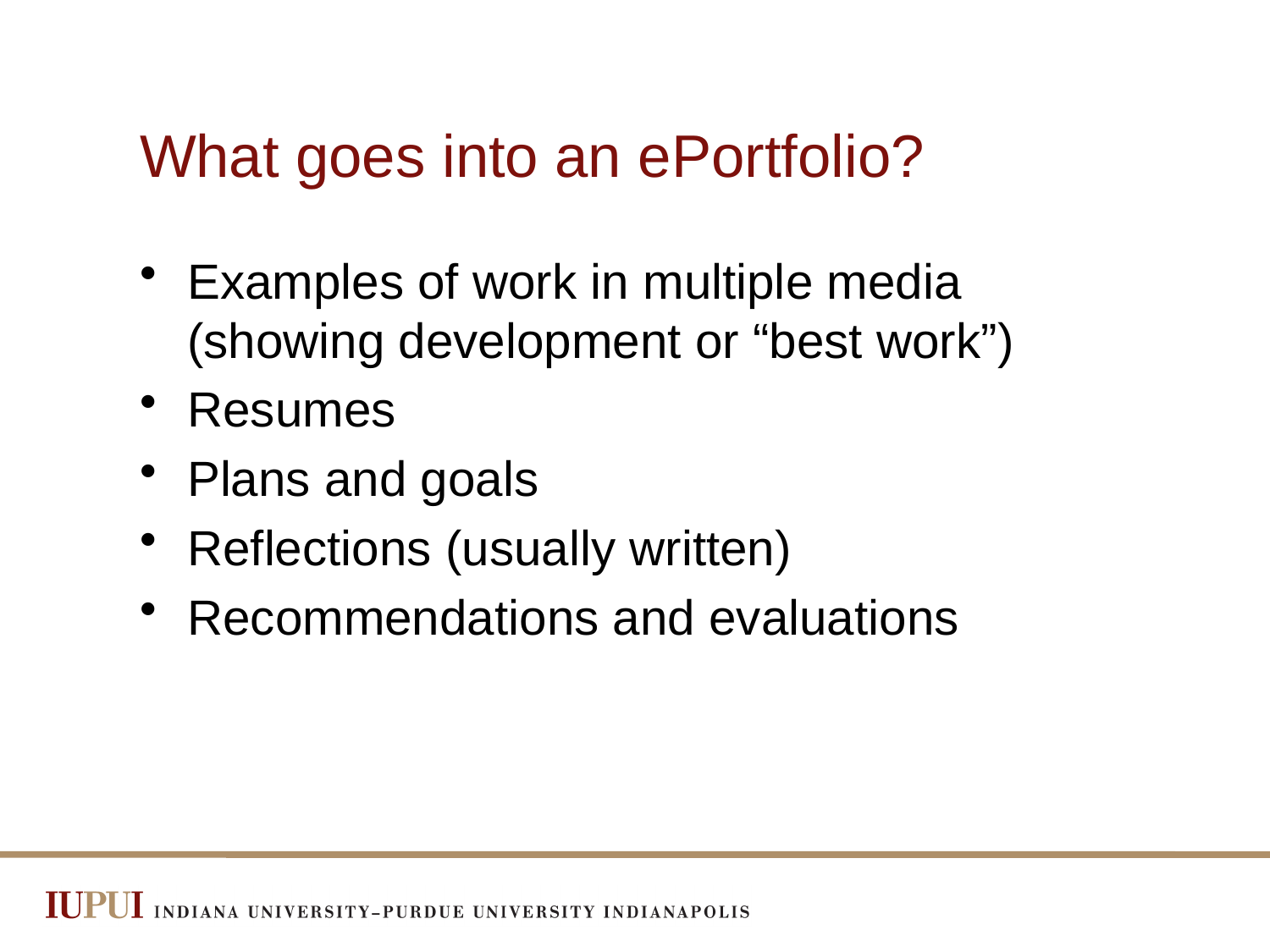

# What goes into an ePortfolio?
Examples of work in multiple media (showing development or “best work”)
Resumes
Plans and goals
Reflections (usually written)
Recommendations and evaluations